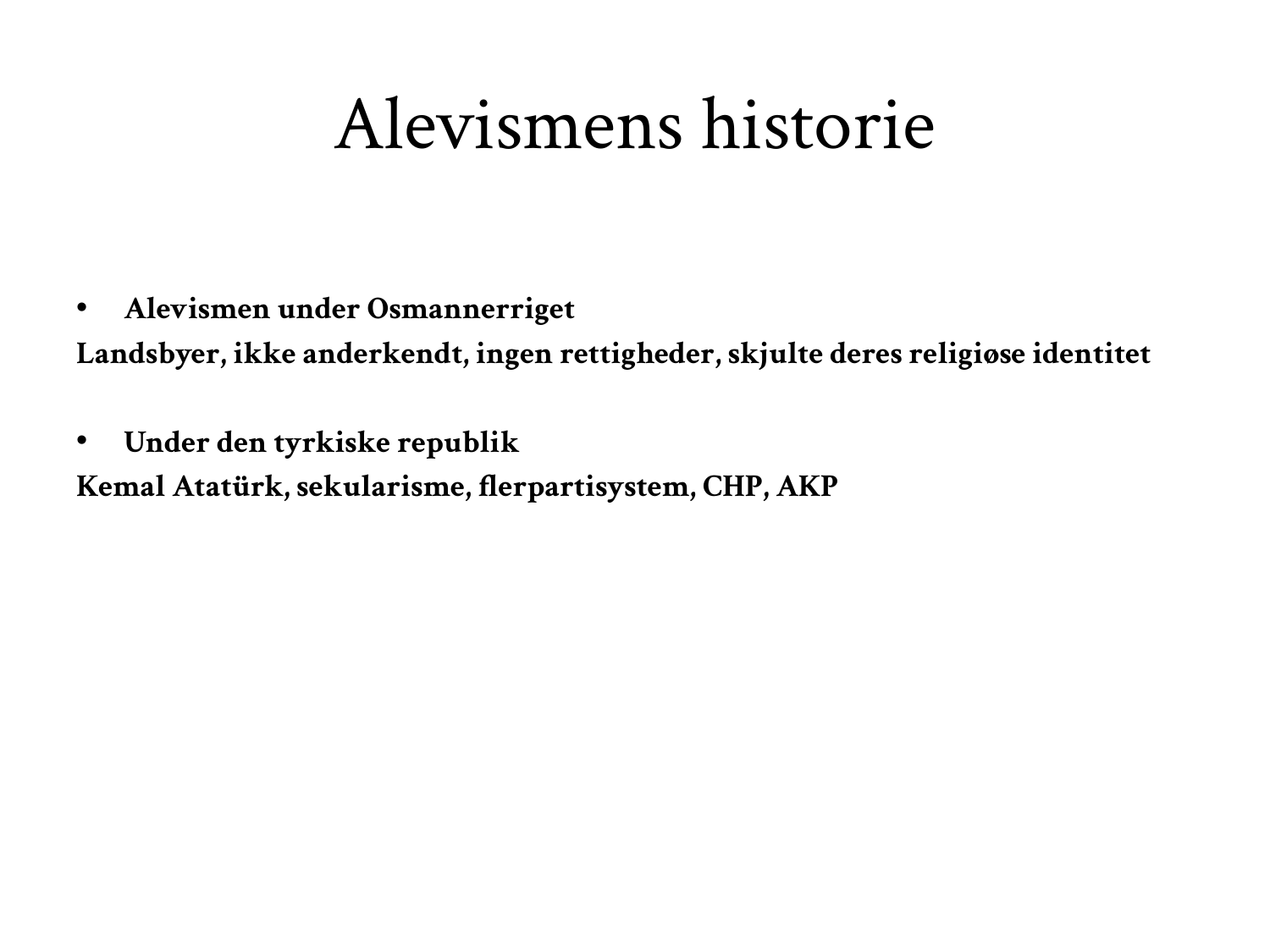

# Alevismens historie
Alevismen under Osmannerriget
Landsbyer, ikke anderkendt, ingen rettigheder, skjulte deres religiøse identitet

Under den tyrkiske republik
Kemal Atatürk, sekularisme, flerpartisystem, CHP, AKP